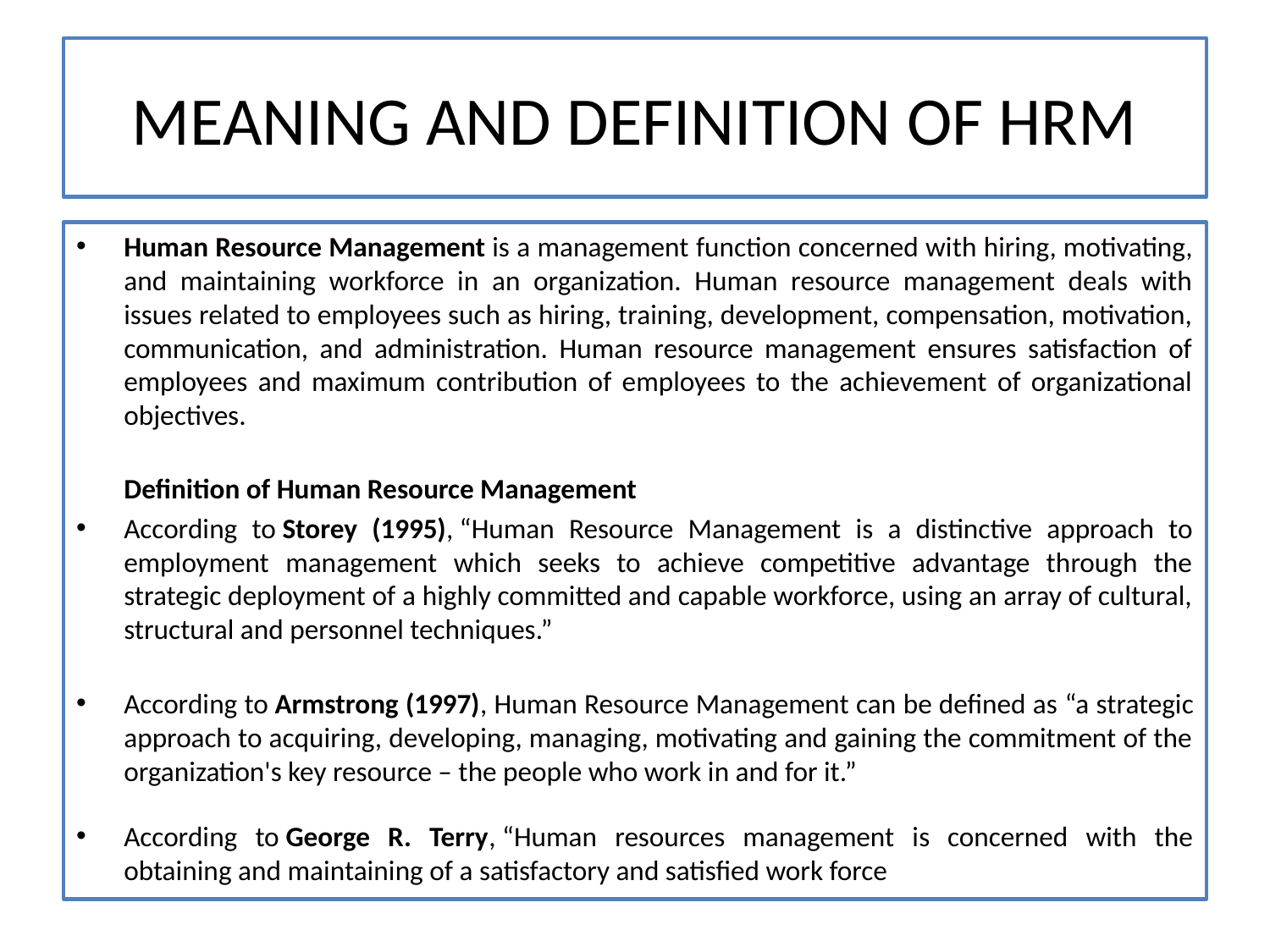

# MEANING AND DEFINITION OF HRM
Human Resource Management is a management function concerned with hiring, motivating, and maintaining workforce in an organization. Human resource management deals with issues related to employees such as hiring, training, development, compensation, motivation, communication, and administration. Human resource management ensures satisfaction of employees and maximum contribution of employees to the achievement of organizational objectives.
Definition of Human Resource Management
According to Storey (1995), “Human Resource Management is a distinctive approach to employment management which seeks to achieve competitive advantage through the strategic deployment of a highly committed and capable workforce, using an array of cultural, structural and personnel techniques.”

According to Armstrong (1997), Human Resource Management can be defined as “a strategic approach to acquiring, developing, managing, motivating and gaining the commitment of the organization's key resource – the people who work in and for it.”

According to George R. Terry, “Human resources management is concerned with the obtaining and maintaining of a satisfactory and satisfied work force